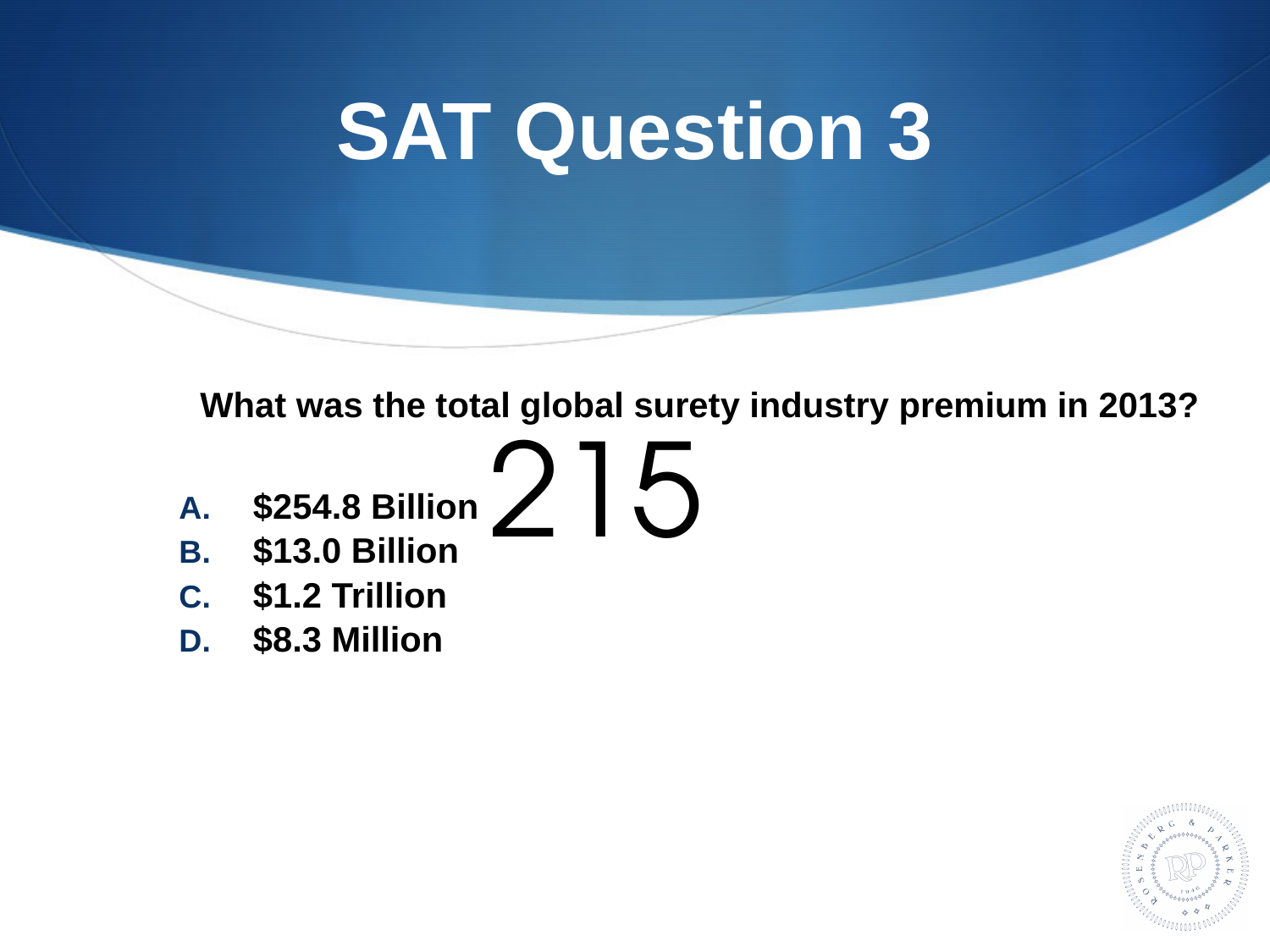

# SAT Question 3
What was the total global surety industry premium in 2013?

$254.8 Billion
$13.0 Billion
$1.2 Trillion
$8.3 Million

215